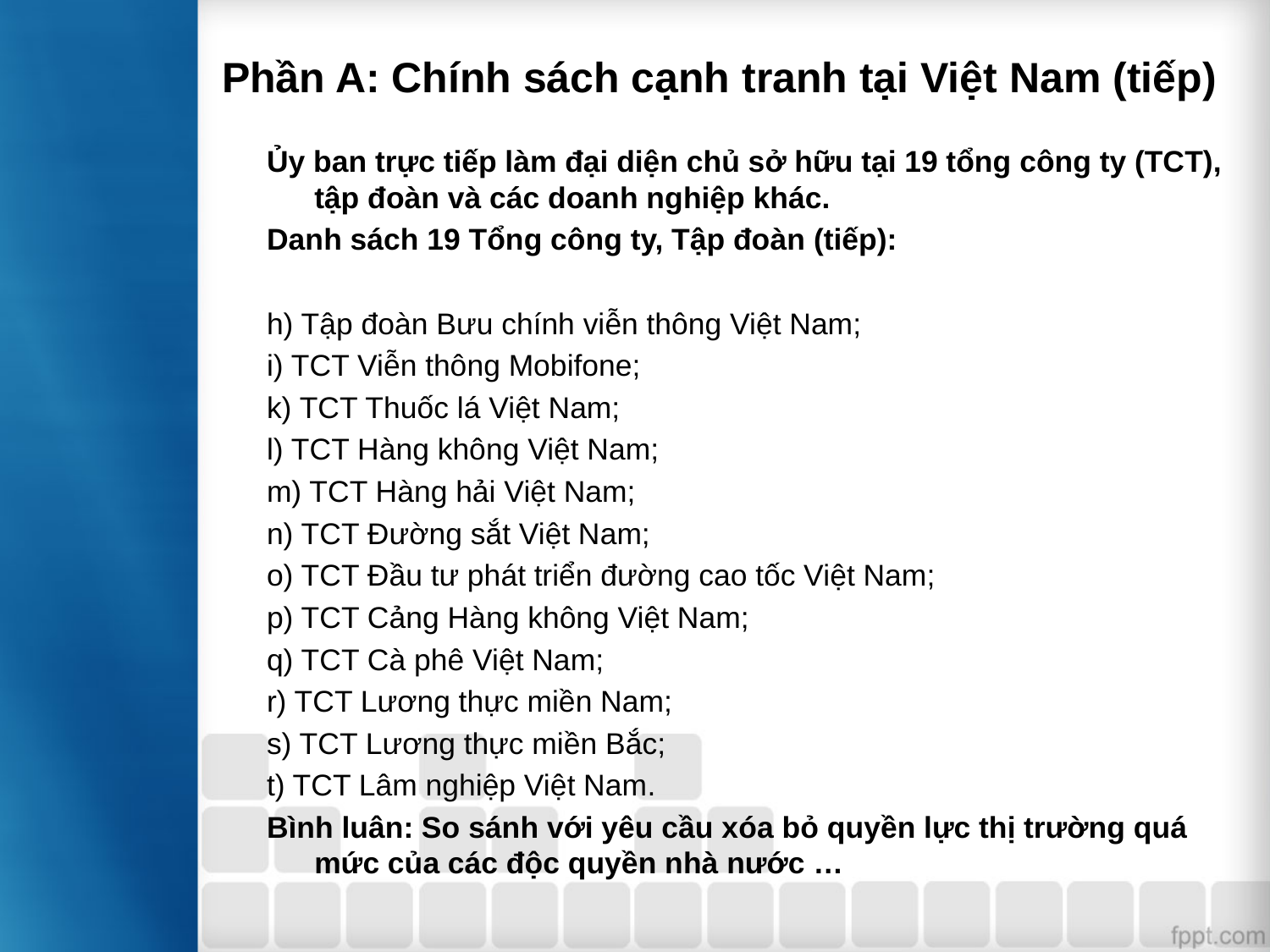

# Phần A: Chính sách cạnh tranh tại Việt Nam (tiếp)
Ủy ban trực tiếp làm đại diện chủ sở hữu tại 19 tổng công ty (TCT), tập đoàn và các doanh nghiệp khác.
Danh sách 19 Tổng công ty, Tập đoàn (tiếp):

h) Tập đoàn Bưu chính viễn thông Việt Nam;
i) TCT Viễn thông Mobifone;
k) TCT Thuốc lá Việt Nam;
l) TCT Hàng không Việt Nam;
m) TCT Hàng hải Việt Nam;
n) TCT Đường sắt Việt Nam;
o) TCT Đầu tư phát triển đường cao tốc Việt Nam;
p) TCT Cảng Hàng không Việt Nam;
q) TCT Cà phê Việt Nam;
r) TCT Lương thực miền Nam;
s) TCT Lương thực miền Bắc;
t) TCT Lâm nghiệp Việt Nam.
Bình luân: So sánh với yêu cầu xóa bỏ quyền lực thị trường quá mức của các độc quyền nhà nước …